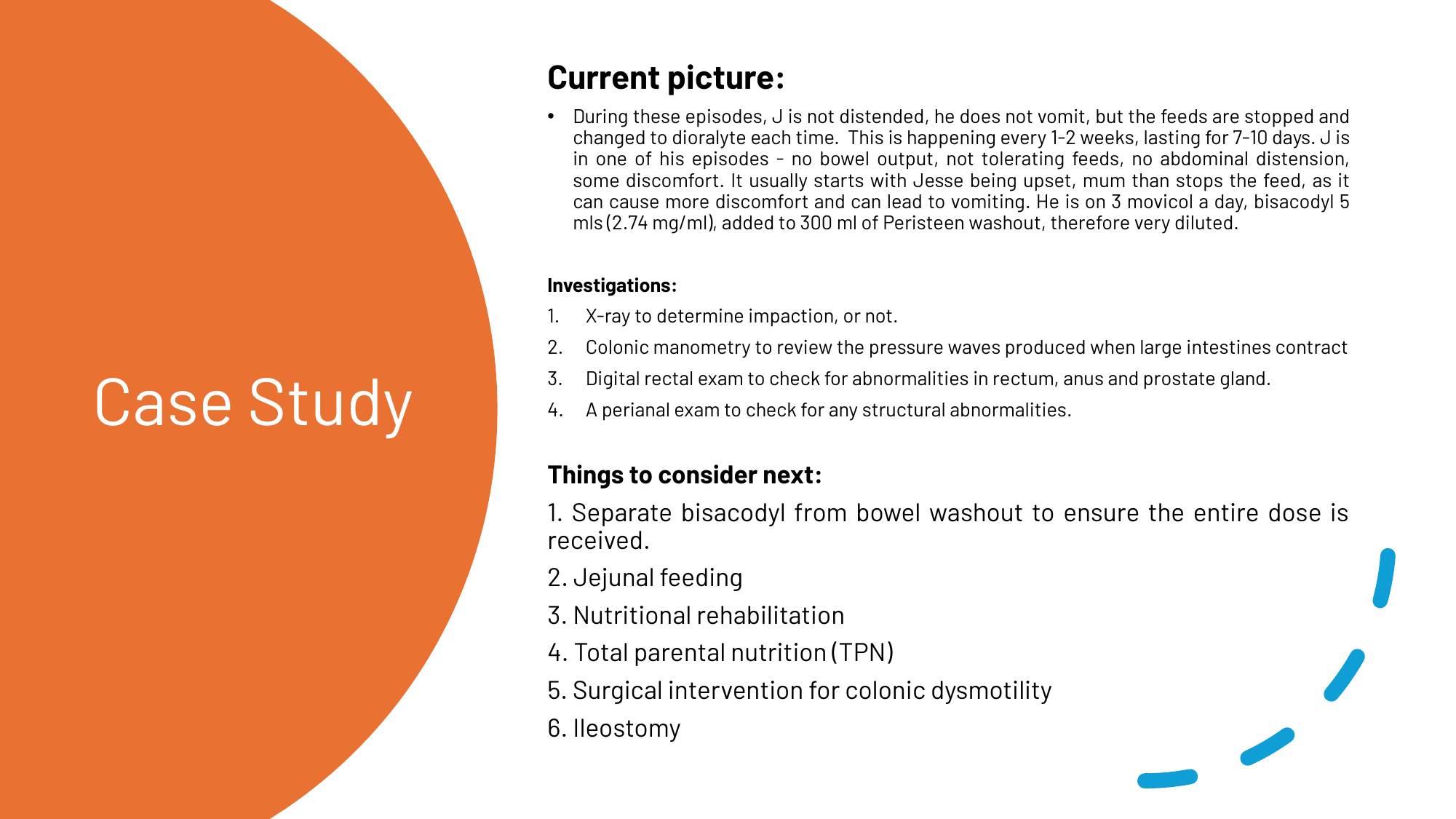

Current picture:
During these episodes, J is not distended, he does not vomit, but the feeds are stopped and changed to dioralyte each time.  This is happening every 1-2 weeks, lasting for 7-10 days. J is in one of his episodes - no bowel output, not tolerating feeds, no abdominal distension, some discomfort. It usually starts with Jesse being upset, mum than stops the feed, as it can cause more discomfort and can lead to vomiting. He is on 3 movicol a day, bisacodyl 5 mls (2.74 mg/ml), added to 300 ml of Peristeen washout, therefore very diluted.

Investigations:
X-ray to determine impaction, or not.
Colonic manometry to review the pressure waves produced when large intestines contract
Digital rectal exam to check for abnormalities in rectum, anus and prostate gland.
A perianal exam to check for any structural abnormalities.

Things to consider next:
1. Separate bisacodyl from bowel washout to ensure the entire dose is received.
2. Jejunal feeding
3. Nutritional rehabilitation
4. Total parental nutrition (TPN)
5. Surgical intervention for colonic dysmotility
6. Ileostomy

# Case Study